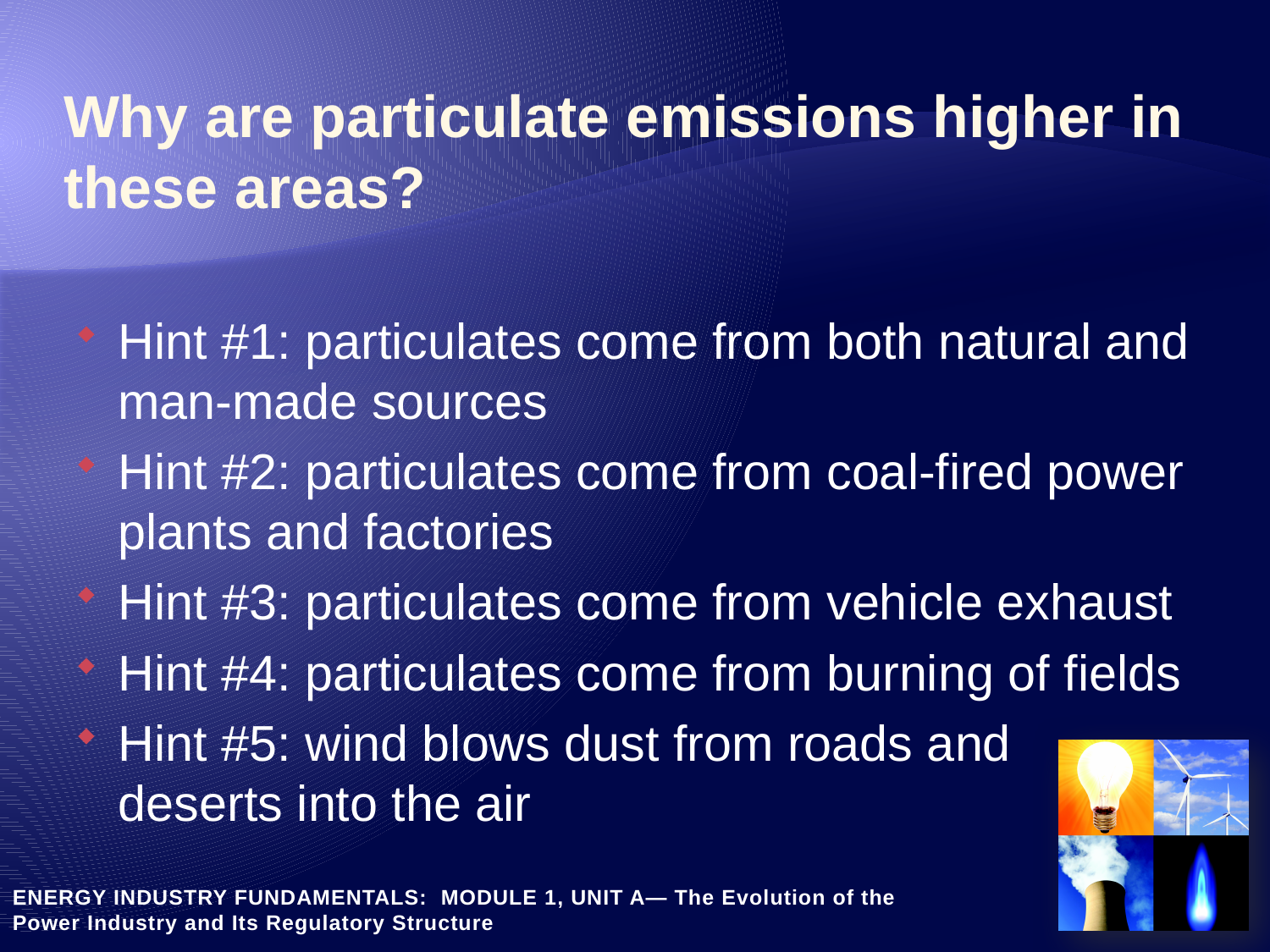

# Why are particulate emissions higher in these areas?
Hint #1: particulates come from both natural and man-made sources
Hint #2: particulates come from coal-fired power plants and factories
Hint #3: particulates come from vehicle exhaust
Hint #4: particulates come from burning of fields
Hint #5: wind blows dust from roads and
deserts into the air